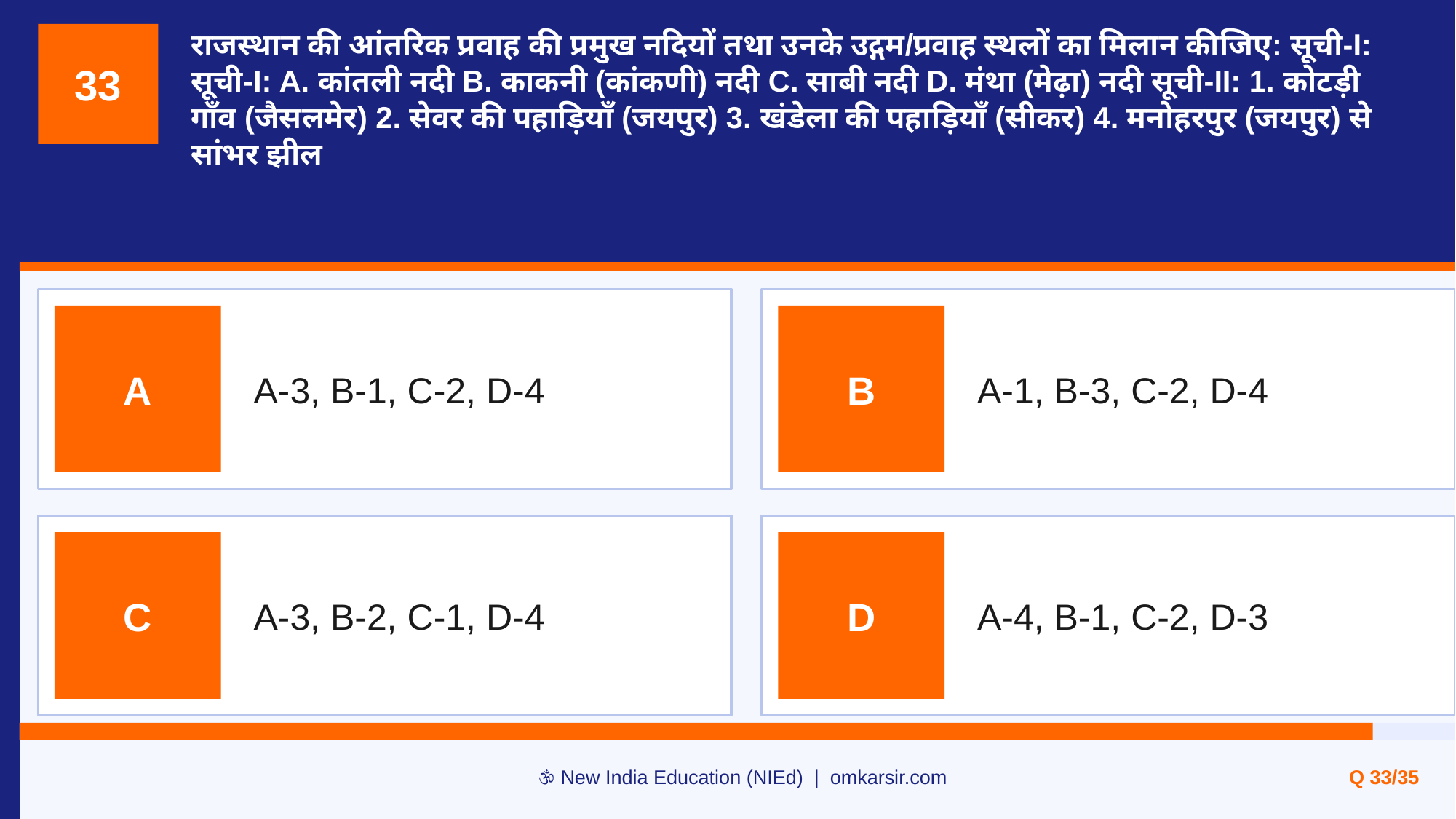

राजस्थान की आंतरिक प्रवाह की प्रमुख नदियों तथा उनके उद्गम/प्रवाह स्थलों का मिलान कीजिए: सूची-I: सूची-I: A. कांतली नदी B. काकनी (कांकणी) नदी C. साबी नदी D. मंथा (मेढ़ा) नदी सूची-II: 1. कोटड़ी गाँव (जैसलमेर) 2. सेवर की पहाड़ियाँ (जयपुर) 3. खंडेला की पहाड़ियाँ (सीकर) 4. मनोहरपुर (जयपुर) से सांभर झील
33

A-3, B-1, C-2, D-4
A-1, B-3, C-2, D-4
A
B

A-3, B-2, C-1, D-4
A-4, B-1, C-2, D-3
C
D

🕉️ New India Education (NIEd)  |  omkarsir.com
Q 33/35